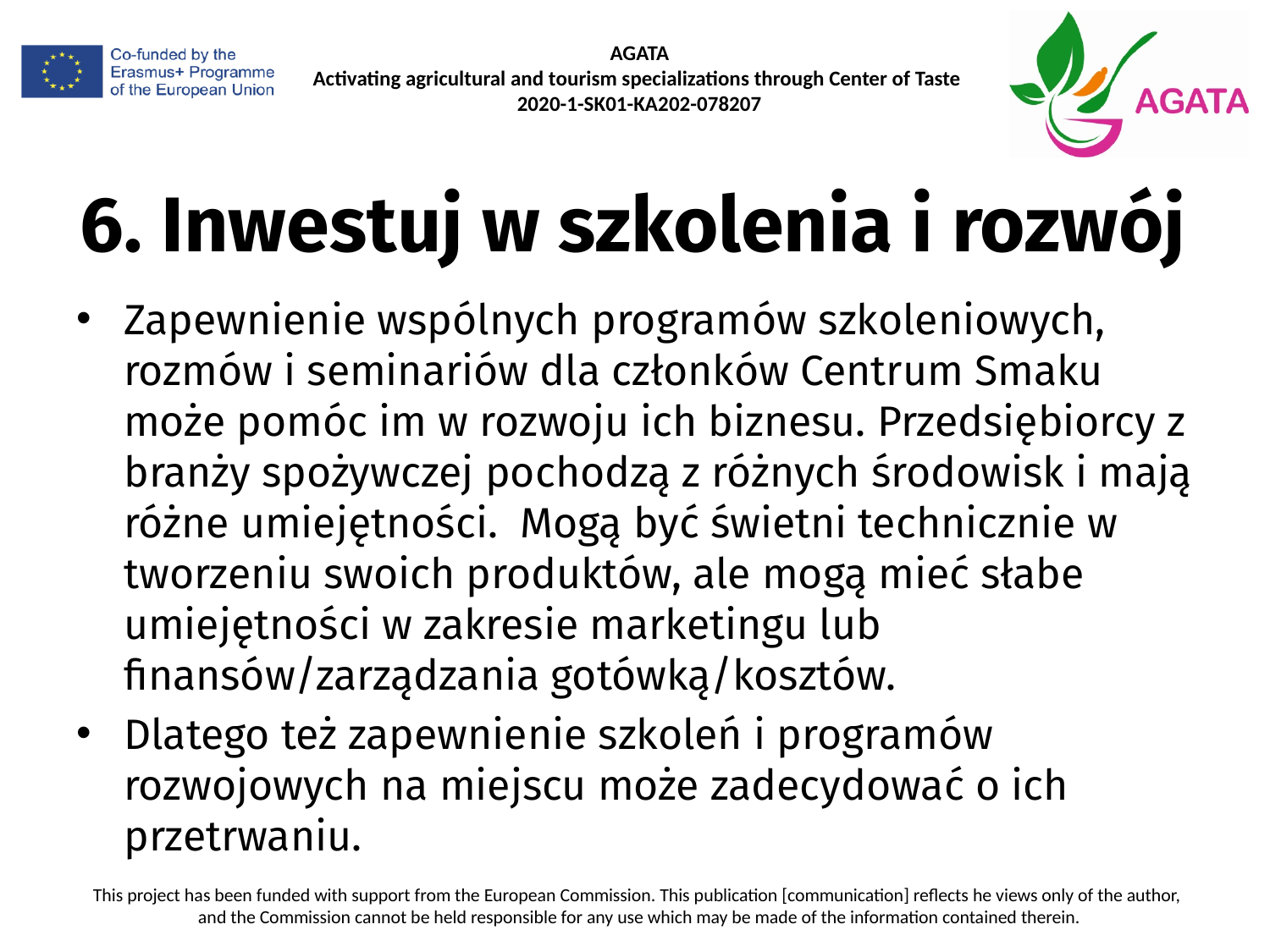

# 6. Inwestuj w szkolenia i rozwój
Zapewnienie wspólnych programów szkoleniowych, rozmów i seminariów dla członków Centrum Smaku może pomóc im w rozwoju ich biznesu. Przedsiębiorcy z branży spożywczej pochodzą z różnych środowisk i mają różne umiejętności.  Mogą być świetni technicznie w tworzeniu swoich produktów, ale mogą mieć słabe umiejętności w zakresie marketingu lub finansów/zarządzania gotówką/kosztów.
Dlatego też zapewnienie szkoleń i programów rozwojowych na miejscu może zadecydować o ich przetrwaniu.